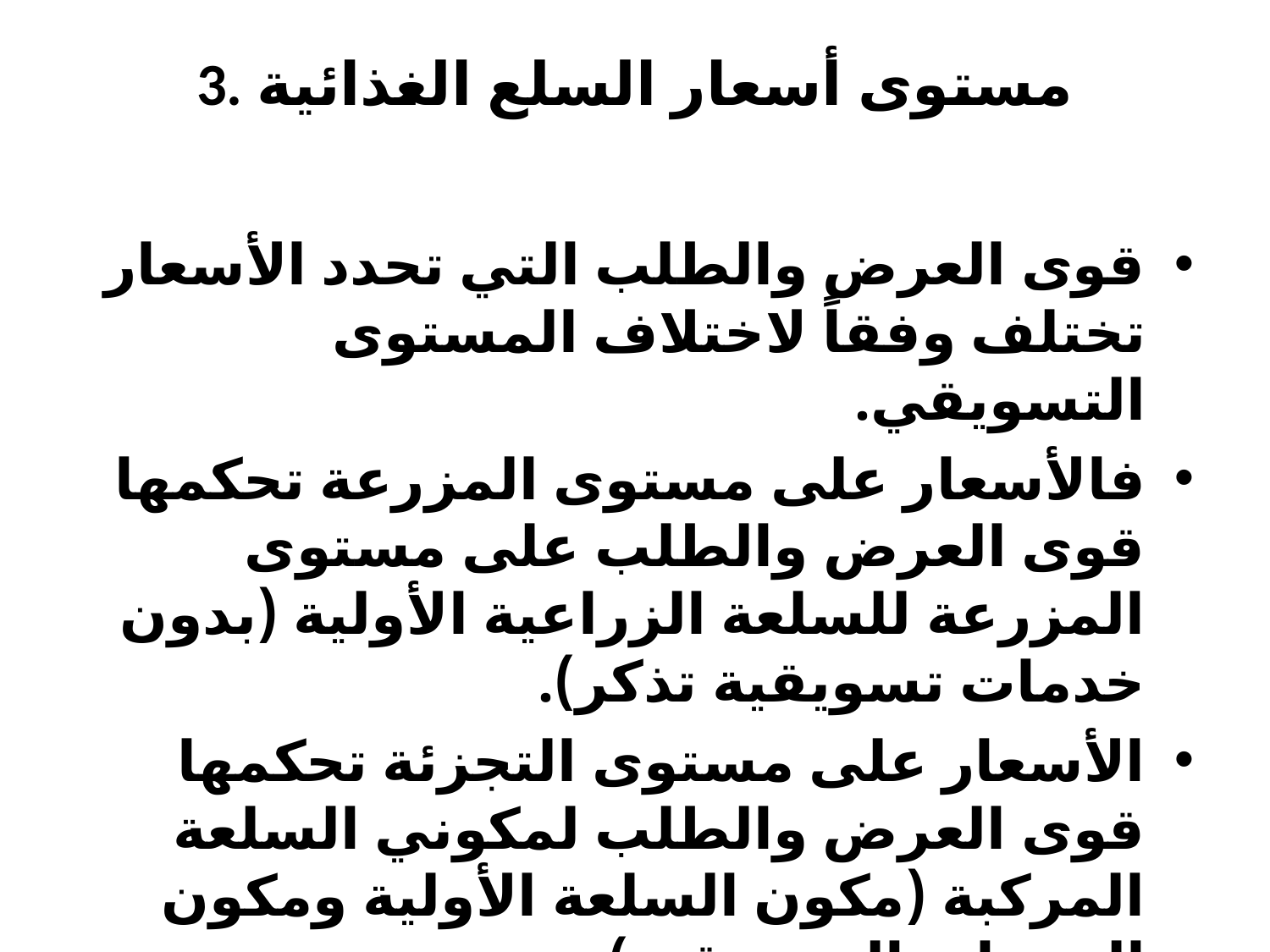

# 3. مستوى أسعار السلع الغذائية
قوى العرض والطلب التي تحدد الأسعار تختلف وفقاً لاختلاف المستوى التسويقي.
فالأسعار على مستوى المزرعة تحكمها قوى العرض والطلب على مستوى المزرعة للسلعة الزراعية الأولية (بدون خدمات تسويقية تذكر).
الأسعار على مستوى التجزئة تحكمها قوى العرض والطلب لمكوني السلعة المركبة (مكون السلعة الأولية ومكون الخدمات التسويقية).